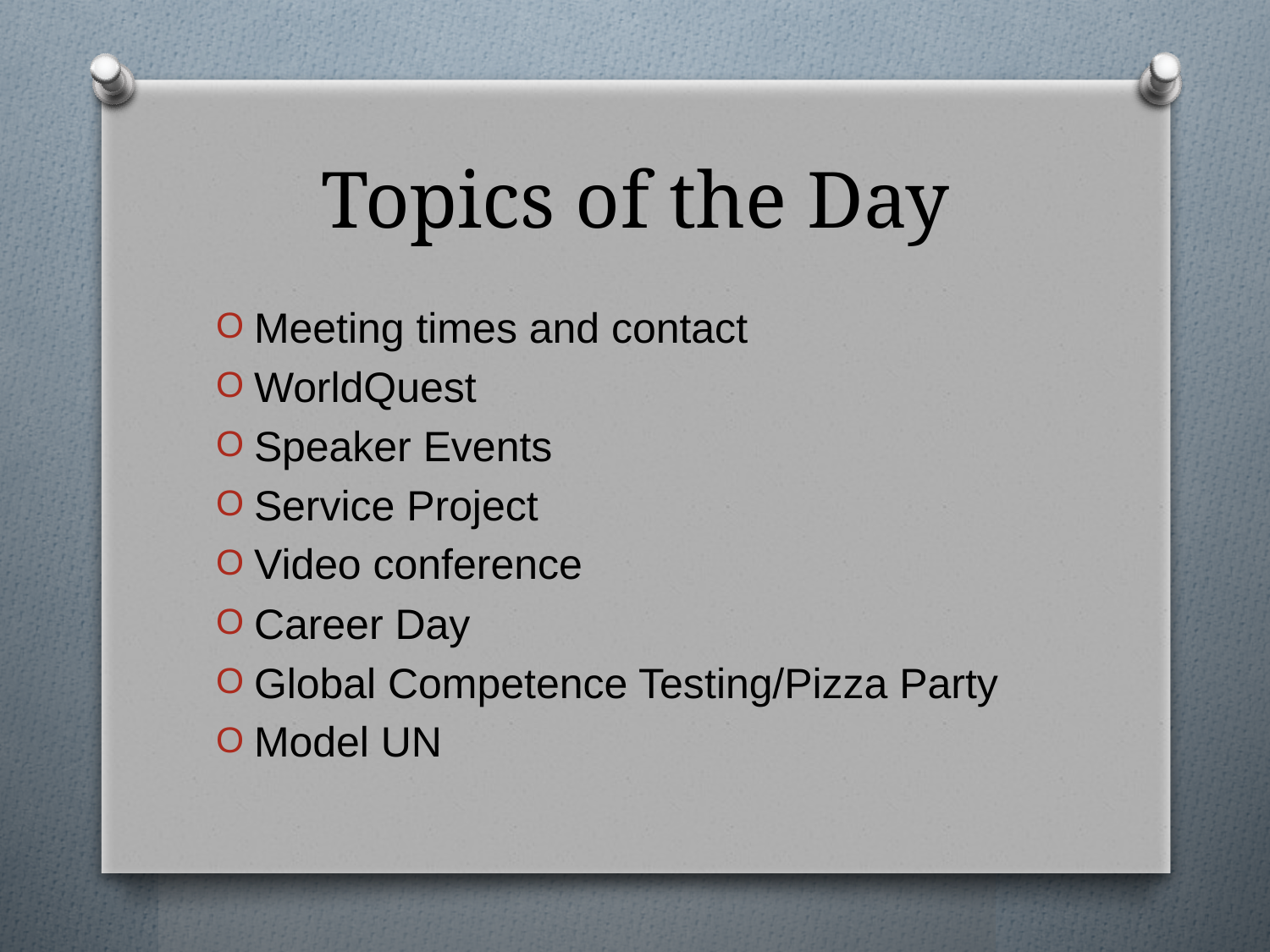

# Topics of the Day
Meeting times and contact
WorldQuest
Speaker Events
Service Project
Video conference
Career Day
Global Competence Testing/Pizza Party
Model UN